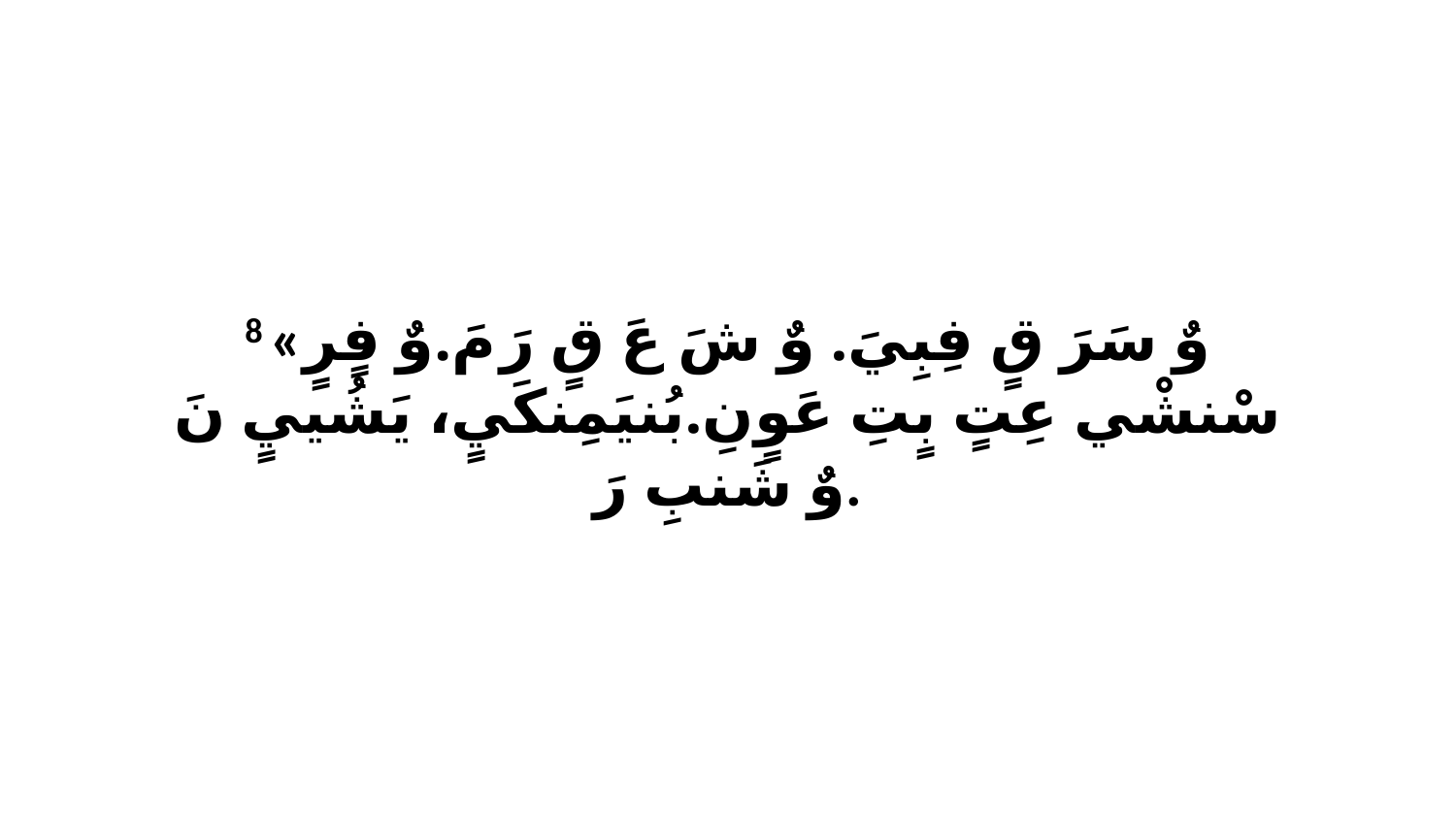

8 «وٌ سَرَ قٍ فِبِيَ. وٌ شَ عَ قٍ رَ مَ.وٌ فٍرٍ سْنشْي عِتٍ بٍتِ عَوٍنِ.بُنيَمِنكَيٍ، يَشُييٍ نَ وٌ شَنبِ رَ.